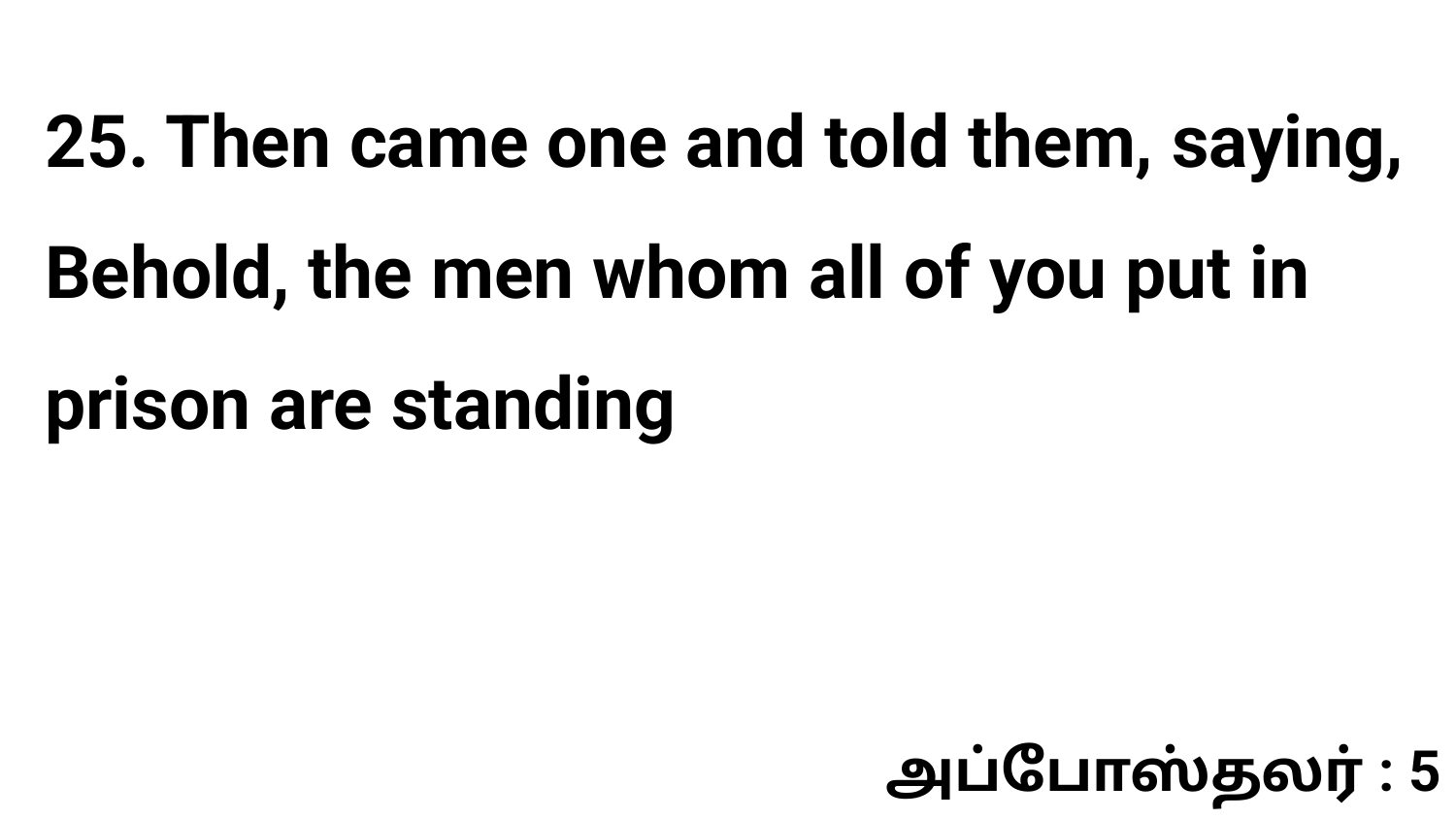

25. Then came one and told them, saying, Behold, the men whom all of you put in prison are standing
அப்போஸ்தலர் : 5